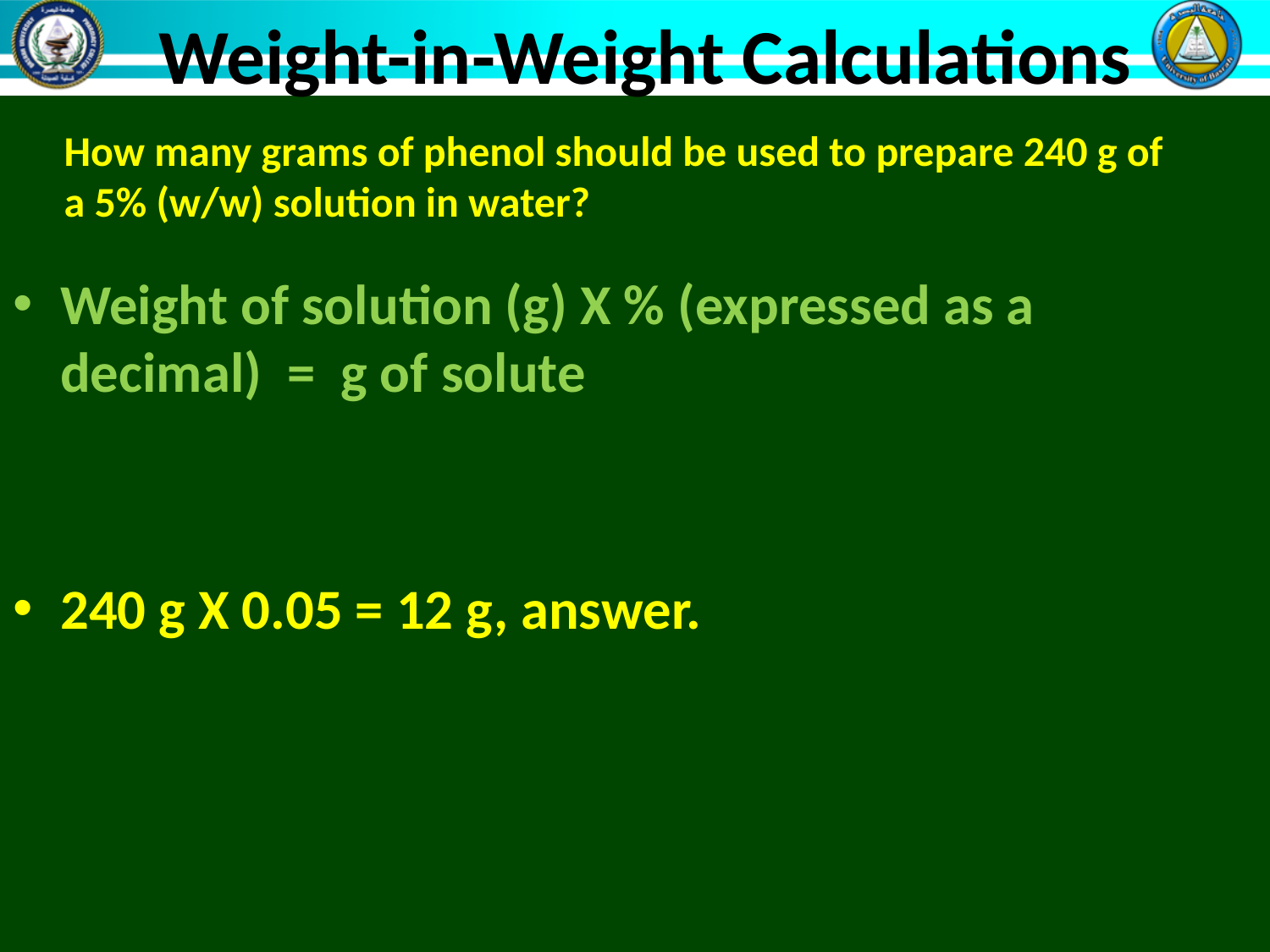

Weight-in-Weight Calculations
# How many grams of phenol should be used to prepare 240 g of a 5% (w/w) solution in water?
Weight of solution (g) X % (expressed as a decimal)  =  g of solute

240 g X 0.05 = 12 g, answer.